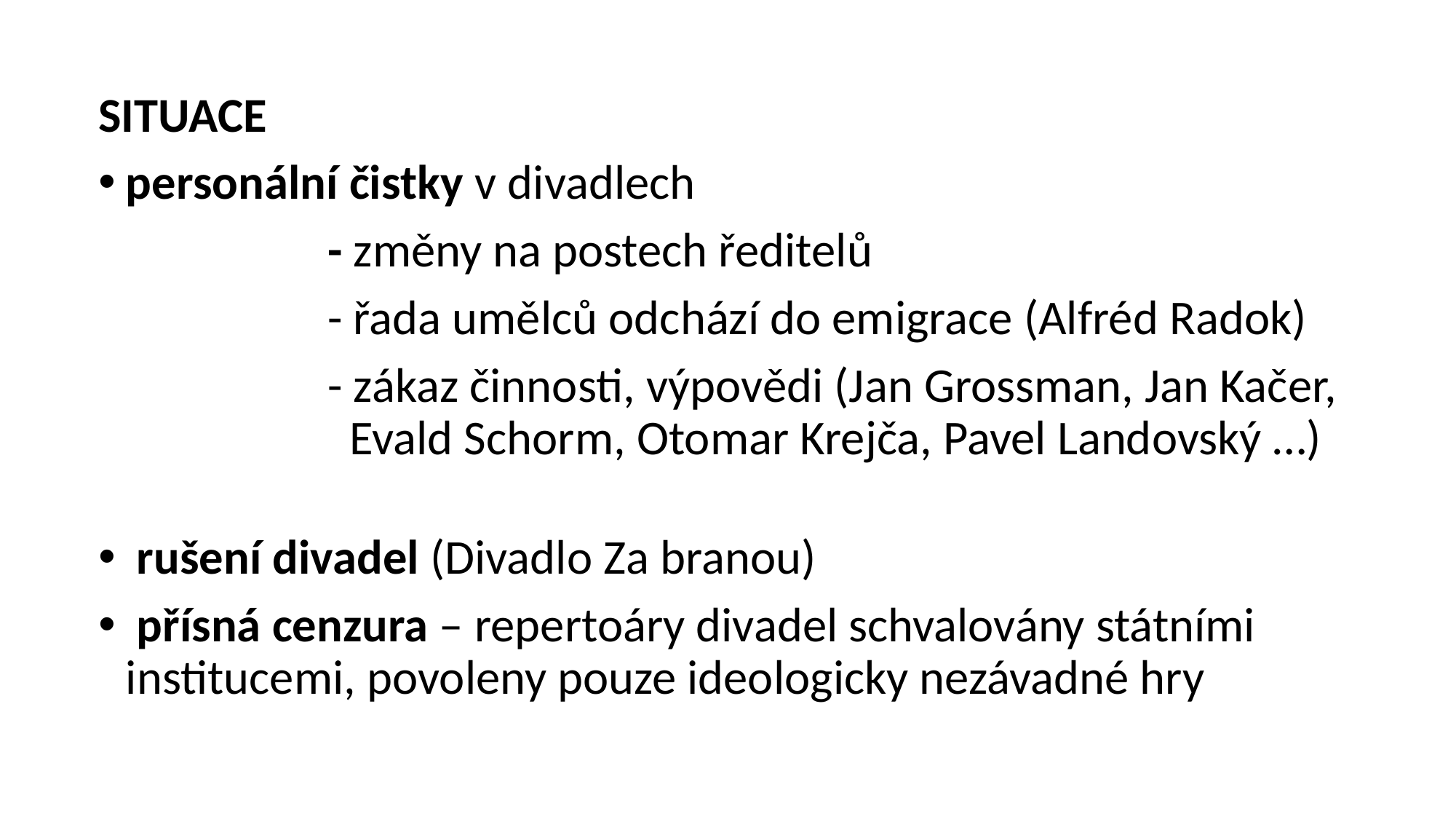

SITUACE
personální čistky v divadlech
	           - změny na postech ředitelů
                     - řada umělců odchází do emigrace (Alfréd Radok)
                     - zákaz činnosti, výpovědi (Jan Grossman, Jan Kačer, 		   Evald Schorm, Otomar Krejča, Pavel Landovský …)
 rušení divadel (Divadlo Za branou)
 přísná cenzura – repertoáry divadel schvalovány státními       institucemi, povoleny pouze ideologicky nezávadné hry